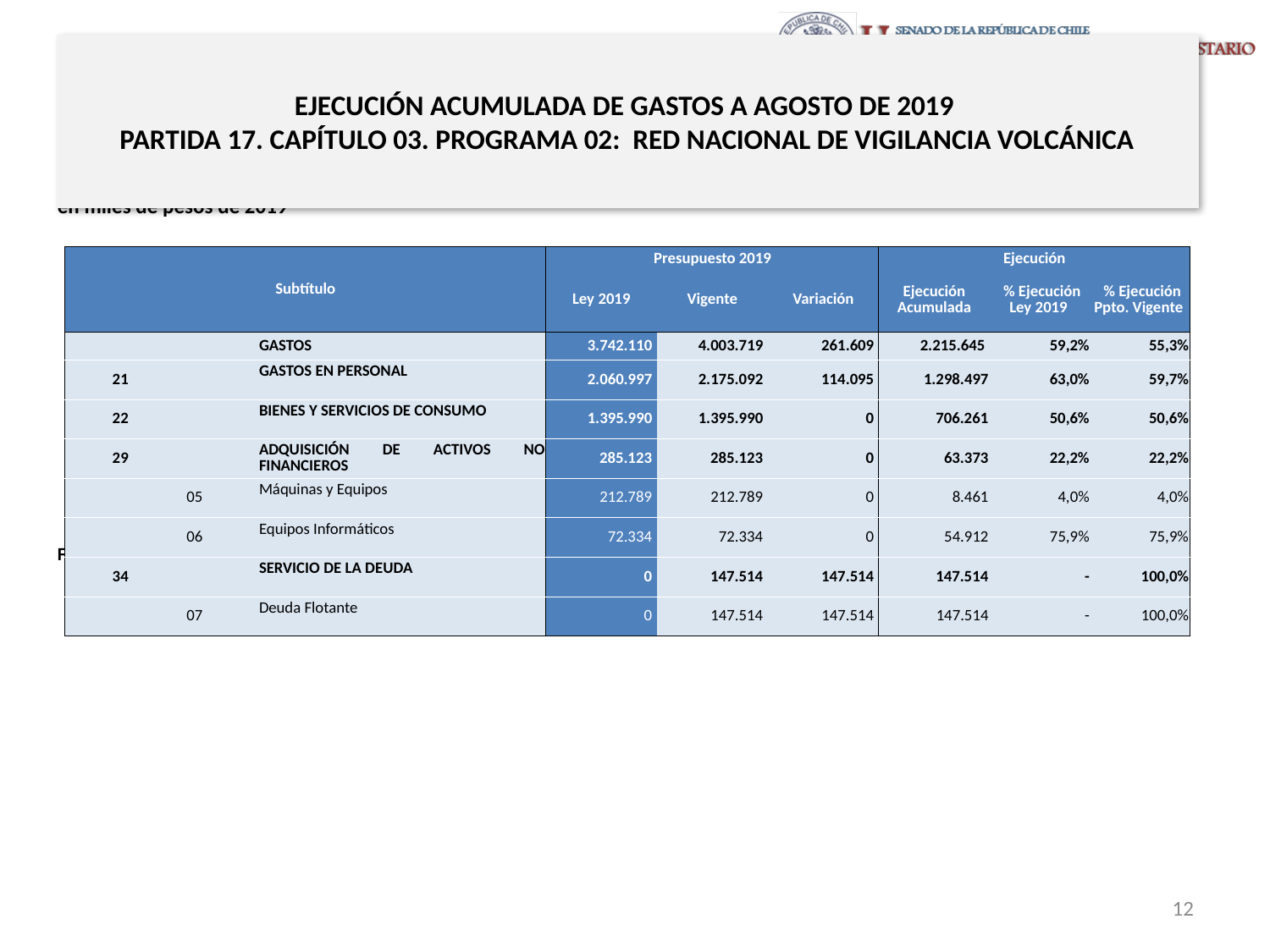

# EJECUCIÓN ACUMULADA DE GASTOS A AGOSTO DE 2019 PARTIDA 17. CAPÍTULO 03. PROGRAMA 02:  RED NACIONAL DE VIGILANCIA VOLCÁNICA
en miles de pesos de 2019
| Subtítulo |  |  |  | Presupuesto 2019 |  |  | Ejecución |  |  |
| --- | --- | --- | --- | --- | --- | --- | --- | --- | --- |
|  |  |  |  | Ley 2019 | Vigente | Variación | Ejecución Acumulada | % Ejecución Ley 2019 | % Ejecución Ppto. Vigente |
|  |  |  | GASTOS | 3.742.110 | 4.003.719 | 261.609 | 2.215.645 | 59,2% | 55,3% |
| 21 |  |  | GASTOS EN PERSONAL | 2.060.997 | 2.175.092 | 114.095 | 1.298.497 | 63,0% | 59,7% |
| 22 |  |  | BIENES Y SERVICIOS DE CONSUMO | 1.395.990 | 1.395.990 | 0 | 706.261 | 50,6% | 50,6% |
| 29 |  |  | ADQUISICIÓN DE ACTIVOS NO FINANCIEROS | 285.123 | 285.123 | 0 | 63.373 | 22,2% | 22,2% |
|  | 05 |  | Máquinas y Equipos | 212.789 | 212.789 | 0 | 8.461 | 4,0% | 4,0% |
|  | 06 |  | Equipos Informáticos | 72.334 | 72.334 | 0 | 54.912 | 75,9% | 75,9% |
| 34 |  |  | SERVICIO DE LA DEUDA | 0 | 147.514 | 147.514 | 147.514 | - | 100,0% |
|  | 07 |  | Deuda Flotante | 0 | 147.514 | 147.514 | 147.514 | - | 100,0% |
Fuente: Elaboración propia en base  a Informes de ejecución presupuestaria mensual de DIPRES
12